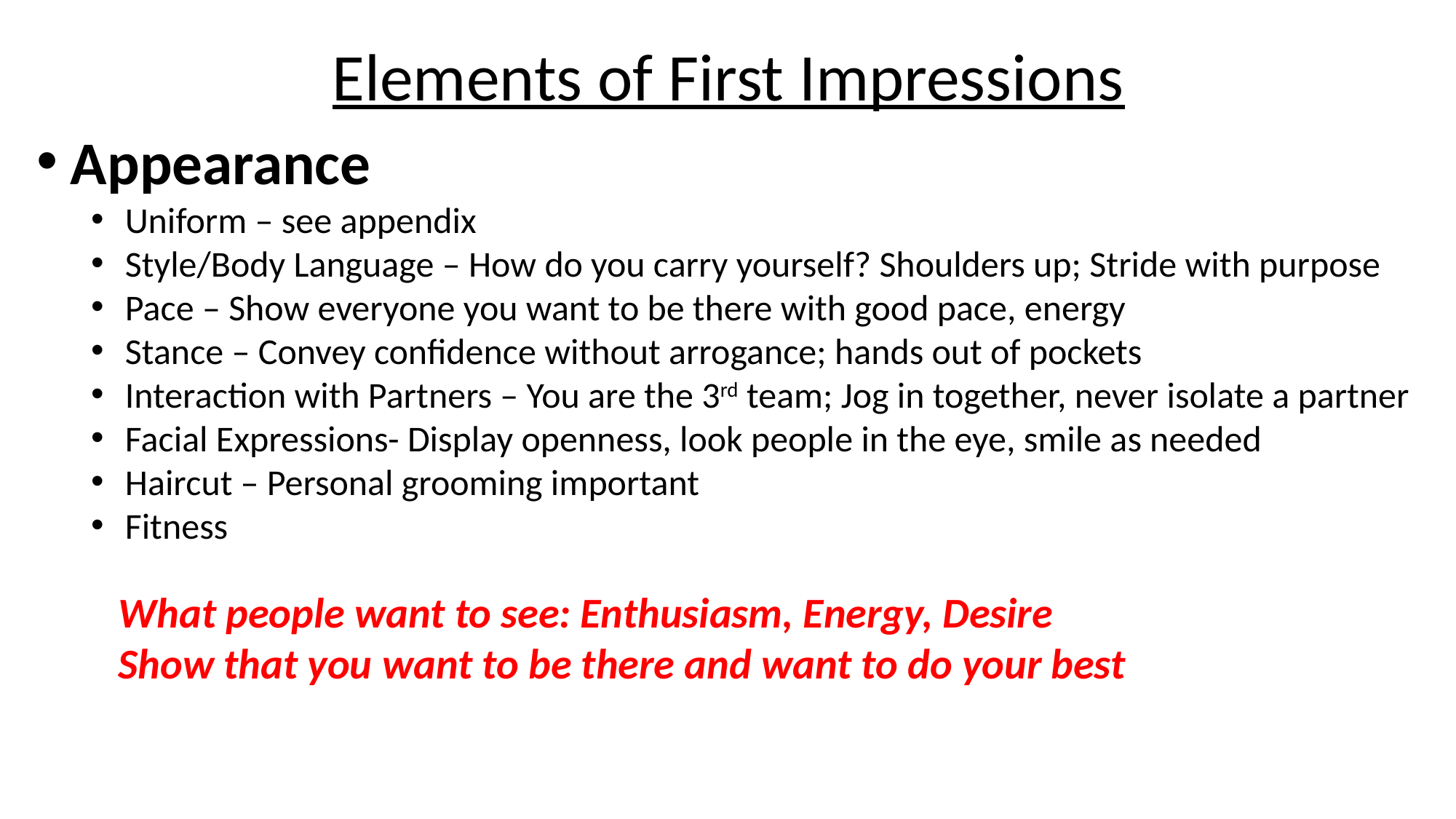

# Elements of First Impressions
Appearance
Uniform – see appendix
Style/Body Language – How do you carry yourself? Shoulders up; Stride with purpose
Pace – Show everyone you want to be there with good pace, energy
Stance – Convey confidence without arrogance; hands out of pockets
Interaction with Partners – You are the 3rd team; Jog in together, never isolate a partner
Facial Expressions- Display openness, look people in the eye, smile as needed
Haircut – Personal grooming important
Fitness

What people want to see: Enthusiasm, Energy, Desire
Show that you want to be there and want to do your best